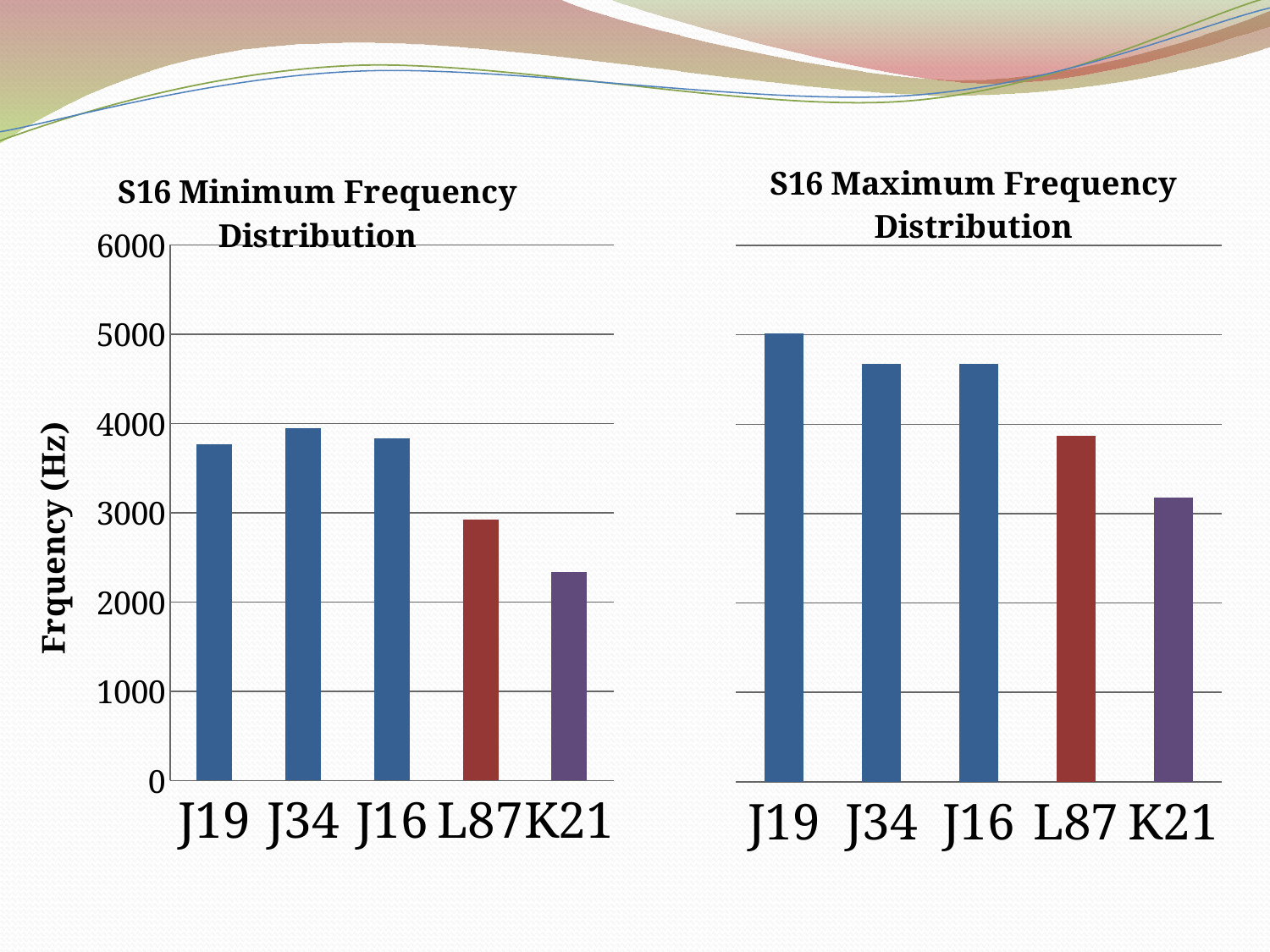

#

### Chart: S16 Maximum Frequency Distribution

| Category | S16 Max Frequency (Hz) |
|---|---|
| J19 | 5019.61 |
| J34 | 4675.32 |
| J16 | 4675.32 |
| L87 | 3869.28 |
| K21 | 3181.82 |

### Chart: S16 Minimum Frequency Distribution

| Category | S16 Min Frequency (Hz) |
|---|---|
| J19 | 3764.71 |
| J34 | 3948.05 |
| J16 | 3831.32 |
| L87 | 2928.1 |
| K21 | 2337.66 |